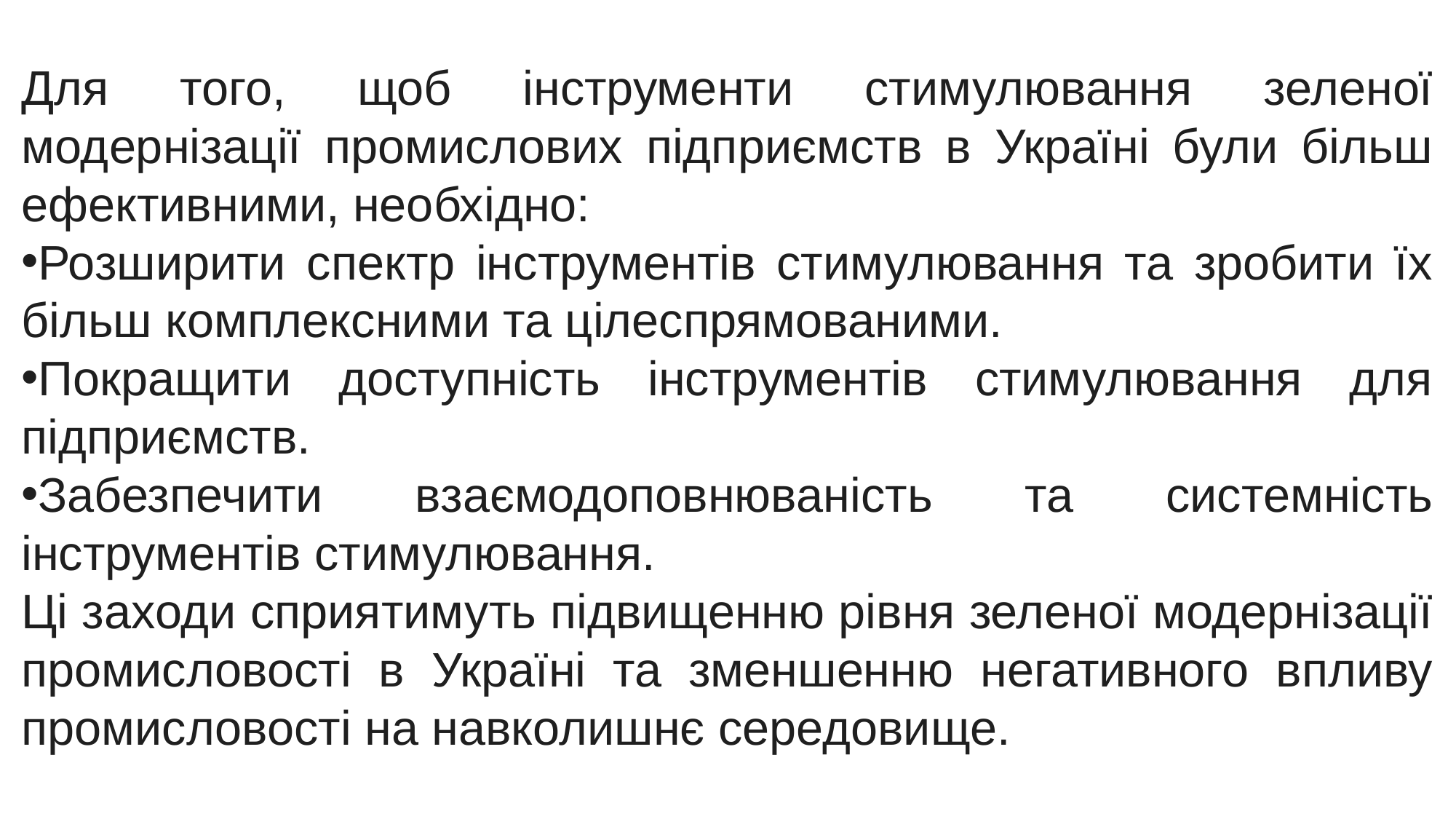

Для того, щоб інструменти стимулювання зеленої модернізації промислових підприємств в Україні були більш ефективними, необхідно:
Розширити спектр інструментів стимулювання та зробити їх більш комплексними та цілеспрямованими.
Покращити доступність інструментів стимулювання для підприємств.
Забезпечити взаємодоповнюваність та системність інструментів стимулювання.
Ці заходи сприятимуть підвищенню рівня зеленої модернізації промисловості в Україні та зменшенню негативного впливу промисловості на навколишнє середовище.